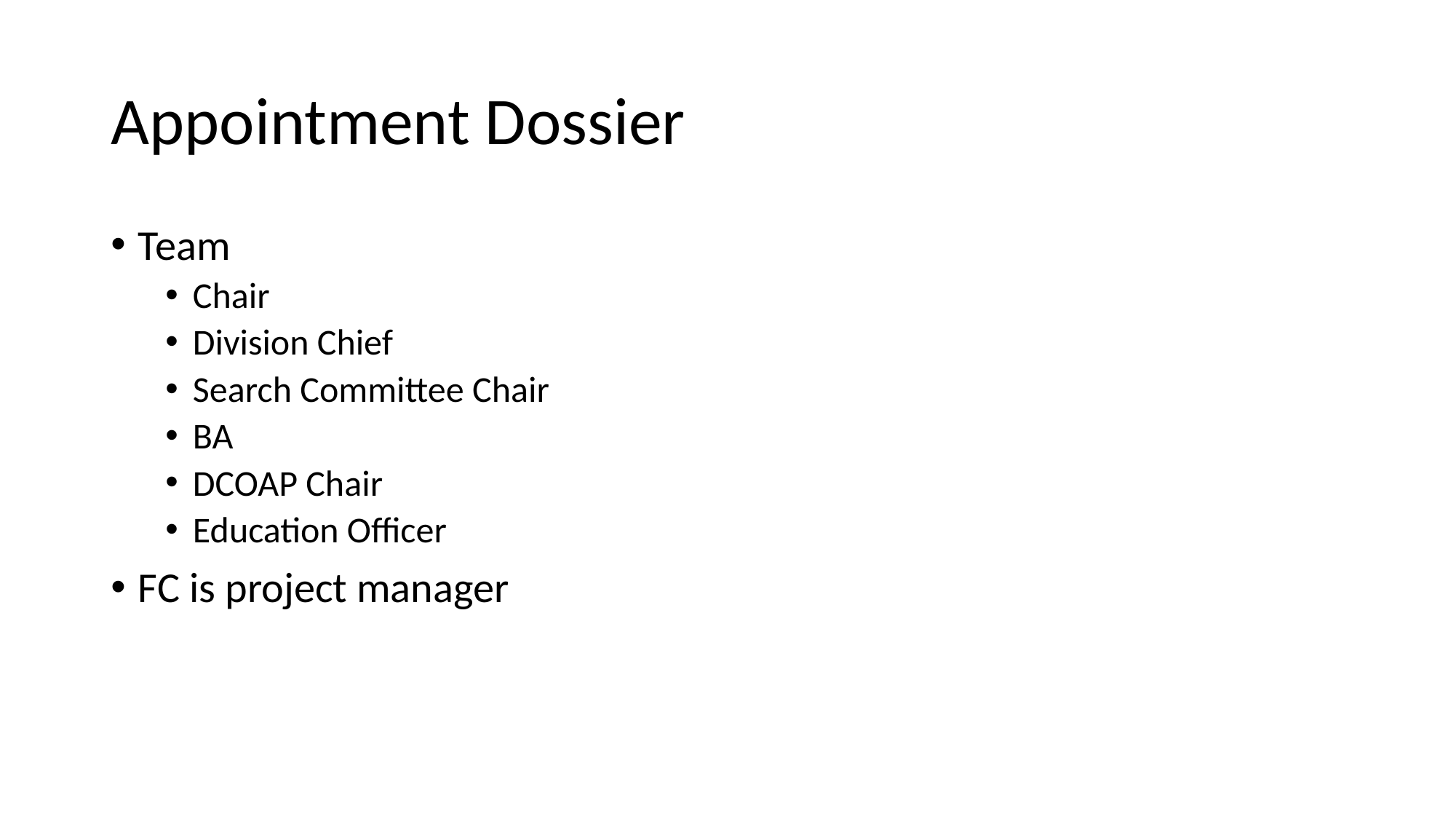

# Appointment Dossier
Team
Chair
Division Chief
Search Committee Chair
BA
DCOAP Chair
Education Officer
FC is project manager